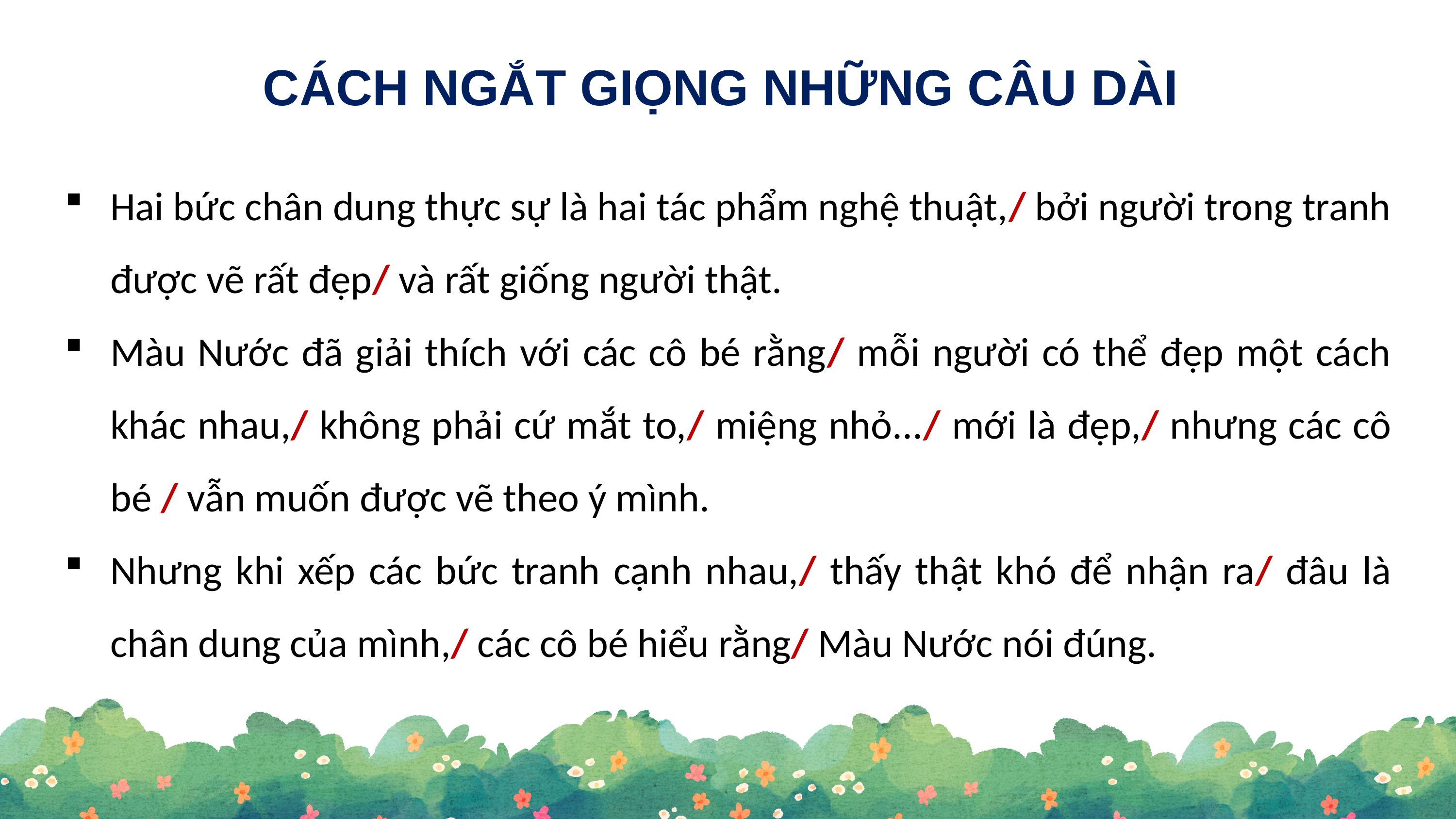

CÁCH NGẮT GIỌNG NHỮNG CÂU DÀI
Hai bức chân dung thực sự là hai tác phẩm nghệ thuật,/ bởi người trong tranh được vẽ rất đẹp/ và rất giống người thật.
Màu Nước đã giải thích với các cô bé rằng/ mỗi người có thể đẹp một cách khác nhau,/ không phải cứ mắt to,/ miệng nhỏ.../ mới là đẹp,/ nhưng các cô bé / vẫn muốn được vẽ theo ý mình.
Nhưng khi xếp các bức tranh cạnh nhau,/ thấy thật khó để nhận ra/ đâu là chân dung của mình,/ các cô bé hiểu rằng/ Màu Nước nói đúng.